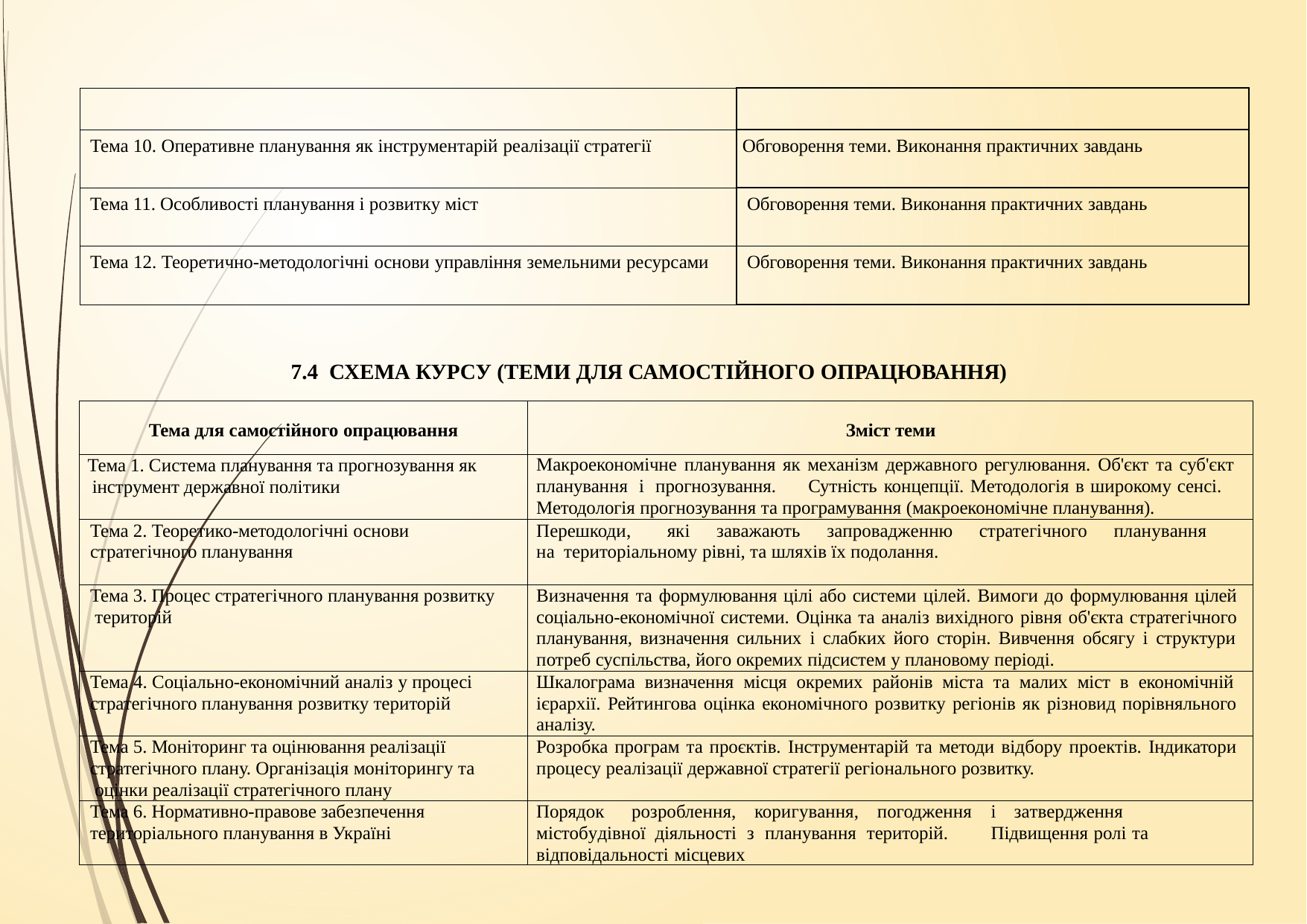

|  |  |
| --- | --- |
| Тема 10. Оперативне планування як інструментарій реалізації стратегії | Обговорення теми. Виконання практичних завдань |
| Тема 11. Особливості планування і розвитку міст | Обговорення теми. Виконання практичних завдань |
| Тема 12. Теоретично-методологічні основи управління земельними ресурсами | Обговорення теми. Виконання практичних завдань |
7.4 СХЕМА КУРСУ (ТЕМИ ДЛЯ САМОСТІЙНОГО ОПРАЦЮВАННЯ)
| Тема для самостійного опрацювання | Зміст теми |
| --- | --- |
| Тема 1. Система планування та прогнозування як інструмент державної політики | Макроекономічне планування як механізм державного регулювання. Об'єкт та суб'єкт планування і прогнозування. Сутність концепції. Методологія в широкому сенсі. Методологія прогнозування та програмування (макроекономічне планування). |
| Тема 2. Теоретико-методологічні основи стратегічного планування | Перешкоди, які заважають запровадженню стратегічного планування на територіальному рівні, та шляхів їх подолання. |
| Тема 3. Процес стратегічного планування розвитку територій | Визначення та формулювання цілі або системи цілей. Вимоги до формулювання цілей соціально-економічної системи. Оцінка та аналіз вихідного рівня об'єкта стратегічного планування, визначення сильних і слабких його сторін. Вивчення обсягу і структури потреб суспільства, його окремих підсистем у плановому періоді. |
| Тема 4. Соціально-економічний аналіз у процесі стратегічного планування розвитку територій | Шкалограма визначення місця окремих районів міста та малих міст в економічній ієрархії. Рейтингова оцінка економічного розвитку регіонів як різновид порівняльного аналізу. |
| Тема 5. Моніторинг та оцінювання реалізації стратегічного плану. Організація моніторингу та оцінки реалізації стратегічного плану | Розробка програм та проєктів. Інструментарій та методи відбору проектів. Індикатори процесу реалізації державної стратегії регіонального розвитку. |
| Тема 6. Нормативно-правове забезпечення територіального планування в Україні | Порядок розроблення, коригування, погодження і затвердження містобудівної діяльності з планування територій. Підвищення ролі та відповідальності місцевих |